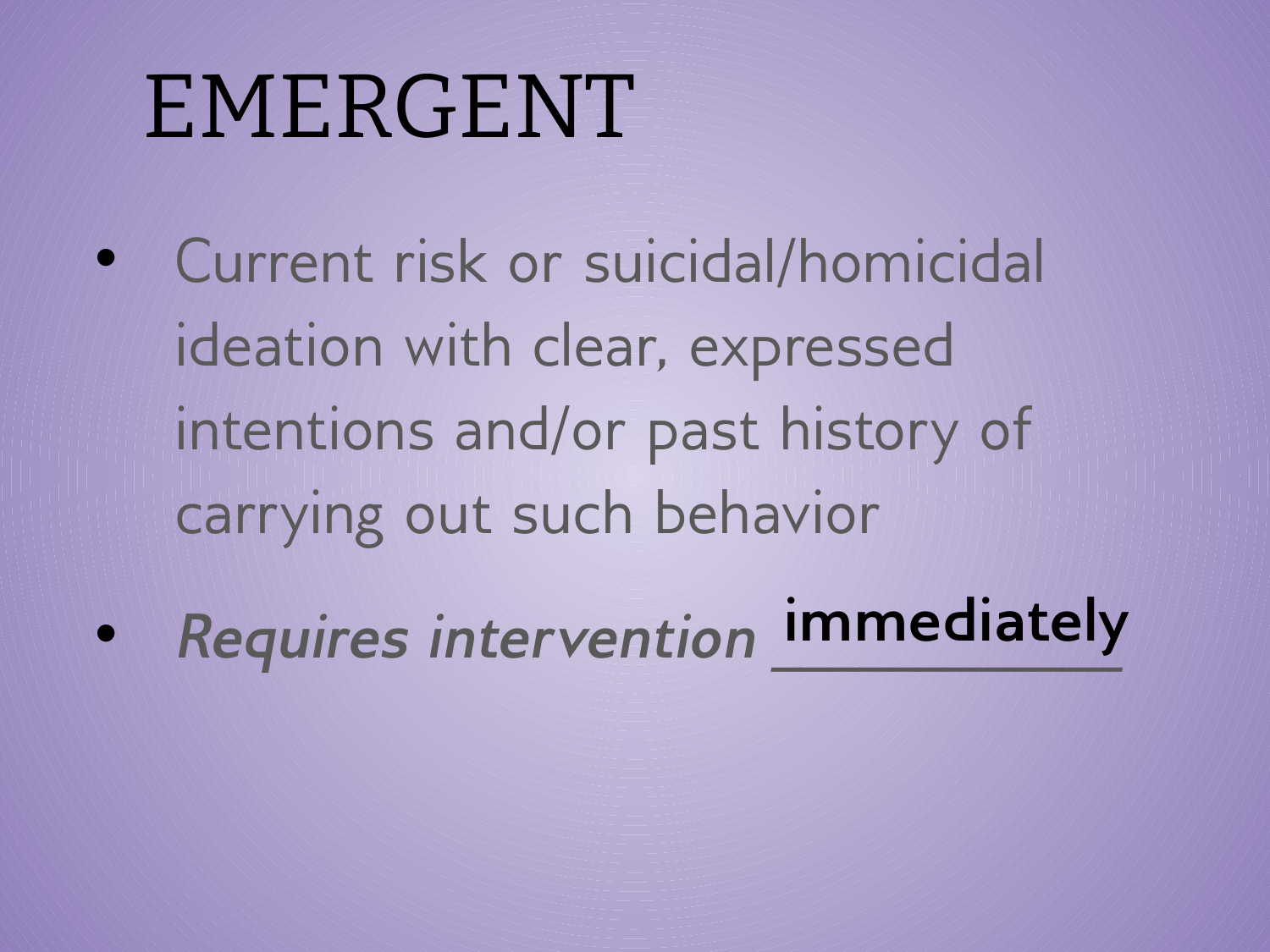

# EMERGENT
Current risk or suicidal/homicidal ideation with clear, expressed intentions and/or past history of carrying out such behavior
Requires intervention ____________

immediately